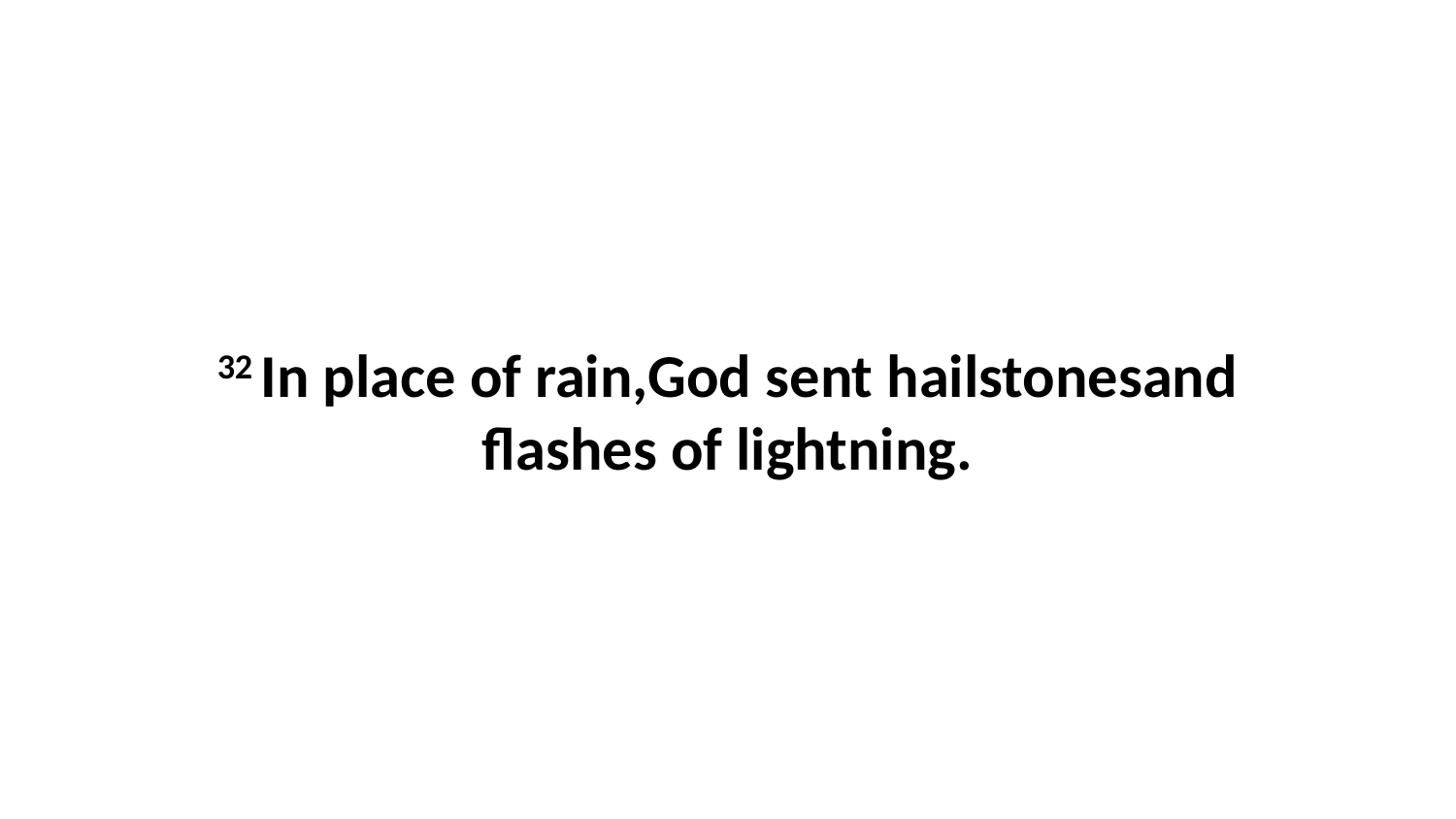

32 In place of rain,God sent hailstonesand flashes of lightning.